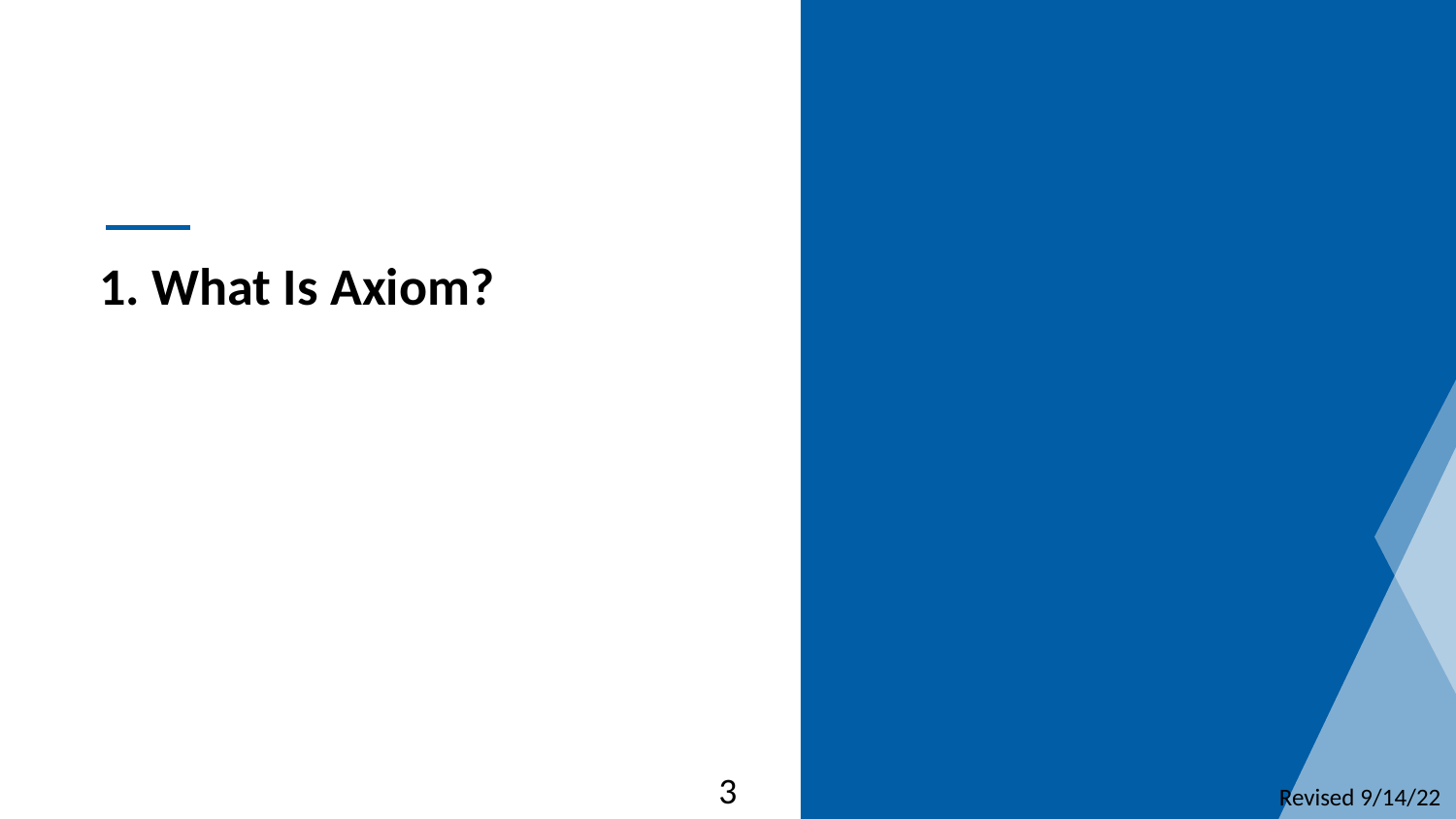

1. What Is Axiom?
3
Revised 9/14/22